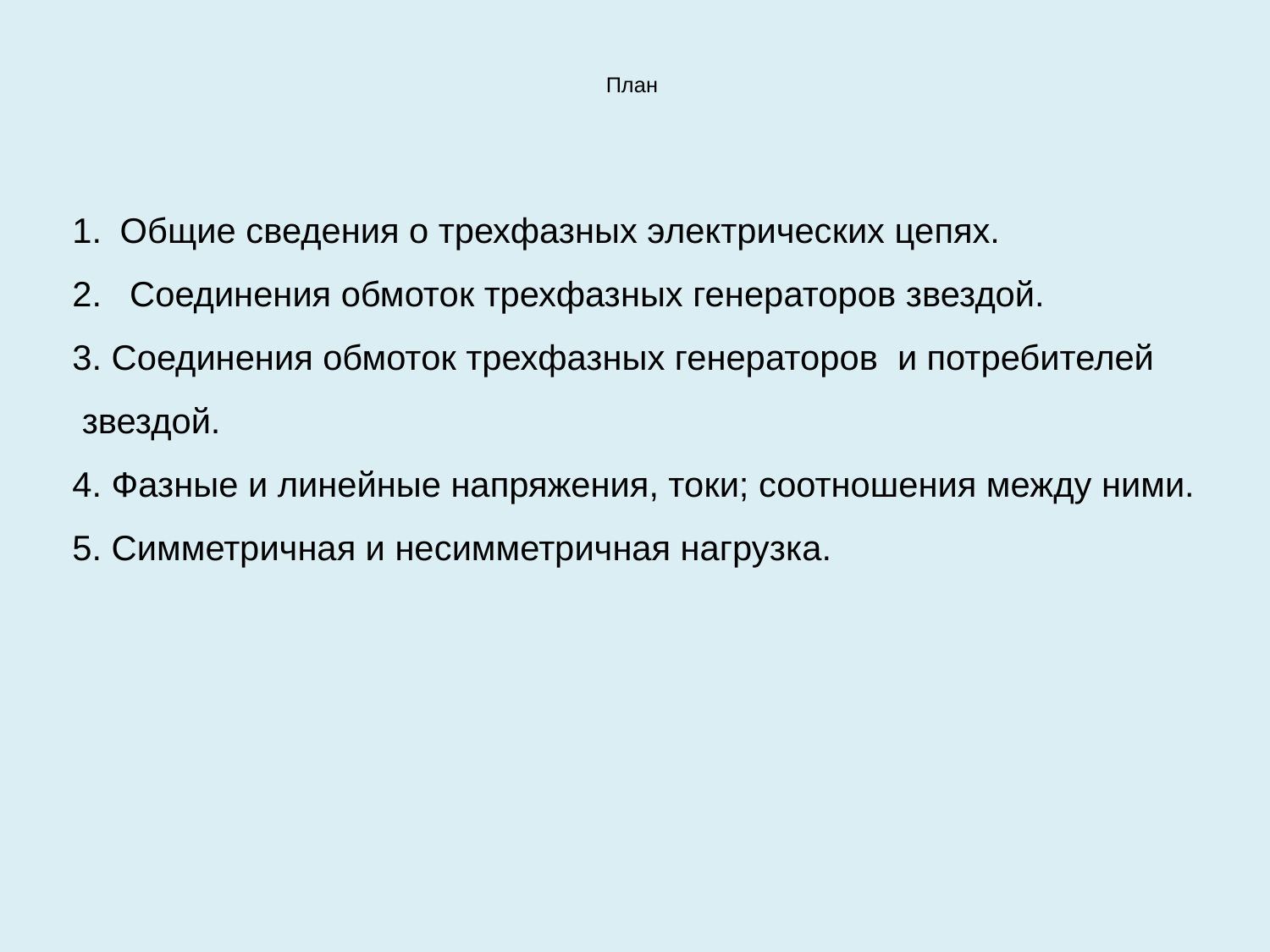

# План
Общие сведения о трехфазных электрических цепях.
 Соединения обмоток трехфазных генераторов звездой.
3. Соединения обмоток трехфазных генераторов  и потребителей
 звездой.
4. Фазные и линейные напряжения, токи; соотношения между ними.
5. Симметричная и несимметричная нагрузка.